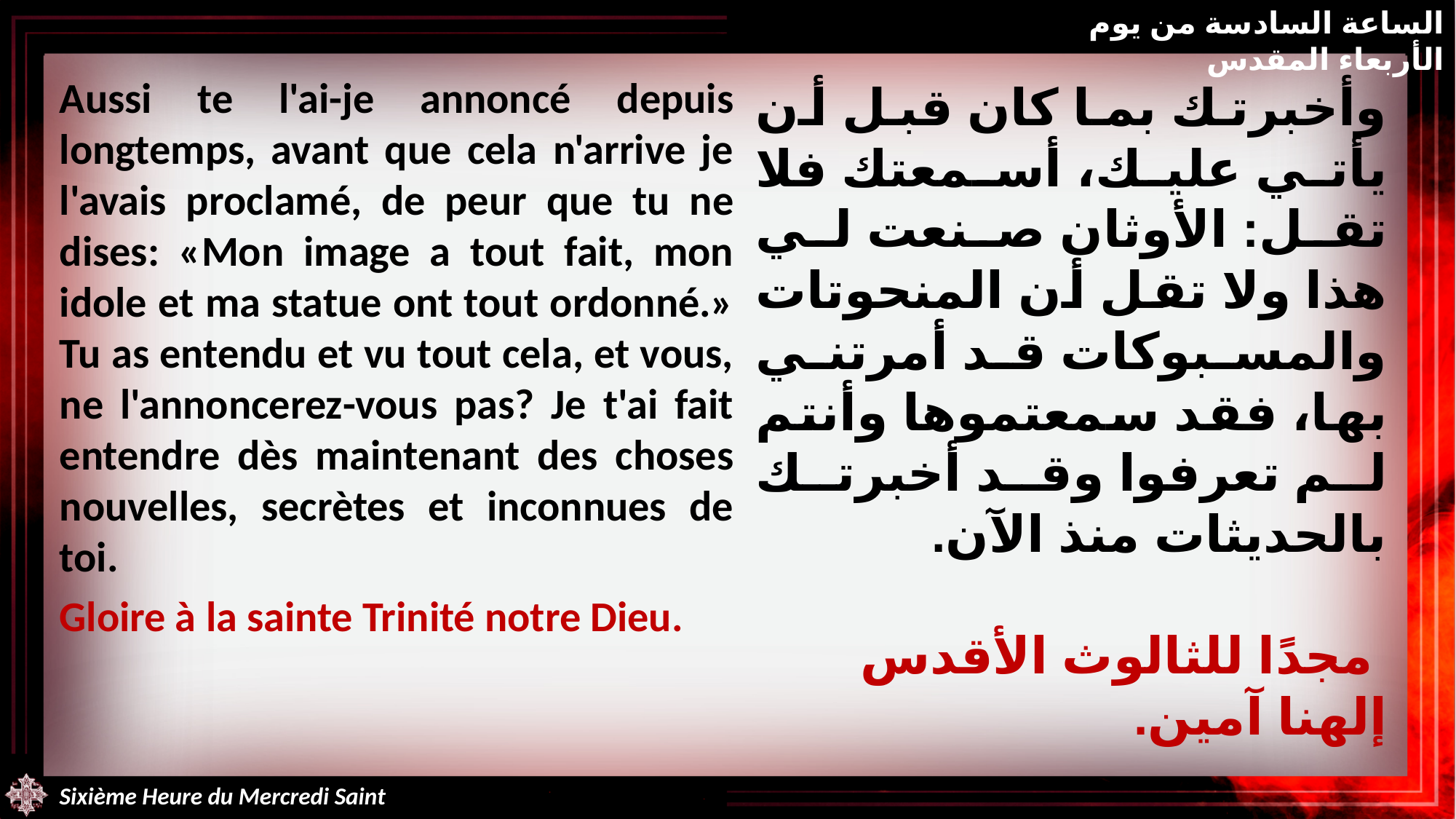

الساعة السادسة من يوم الأربعاء المقدس
Aussi te l'ai-je annoncé depuis longtemps, avant que cela n'arrive je l'avais proclamé, de peur que tu ne dises: «Mon image a tout fait, mon idole et ma statue ont tout ordonné.» Tu as entendu et vu tout cela, et vous, ne l'annoncerez-vous pas? Je t'ai fait entendre dès maintenant des choses nouvelles, secrètes et inconnues de toi.
Gloire à la sainte Trinité notre Dieu.

وأخبرتك بما كان قبل أن يأتي عليك، أسمعتك فلا تقل: الأوثان صنعت لي هذا ولا تقل أن المنحوتات والمسبوكات قد أمرتني بها، فقد سمعتموها وأنتم لم تعرفوا وقد أخبرتك بالحديثات منذ الآن.

 مجدًا للثالوث الأقدس إلهنا آمين.

Sixième Heure du Mercredi Saint